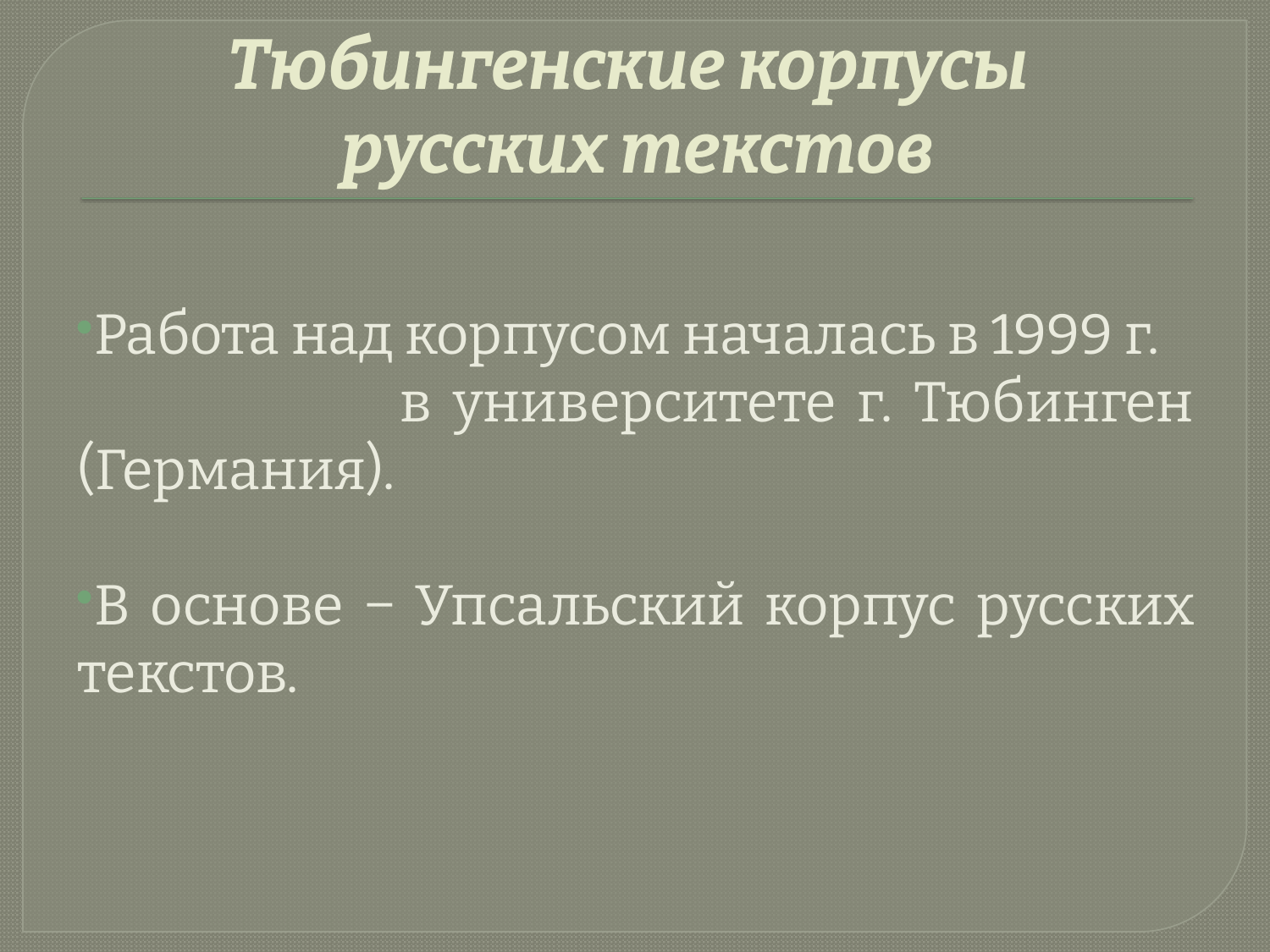

# Тюбингенские корпусы русских текстов

Работа над корпусом началась в 1999 г.                   в университете г. Тюбинген (Германия).

В основе − Упсальский корпус русских текстов.